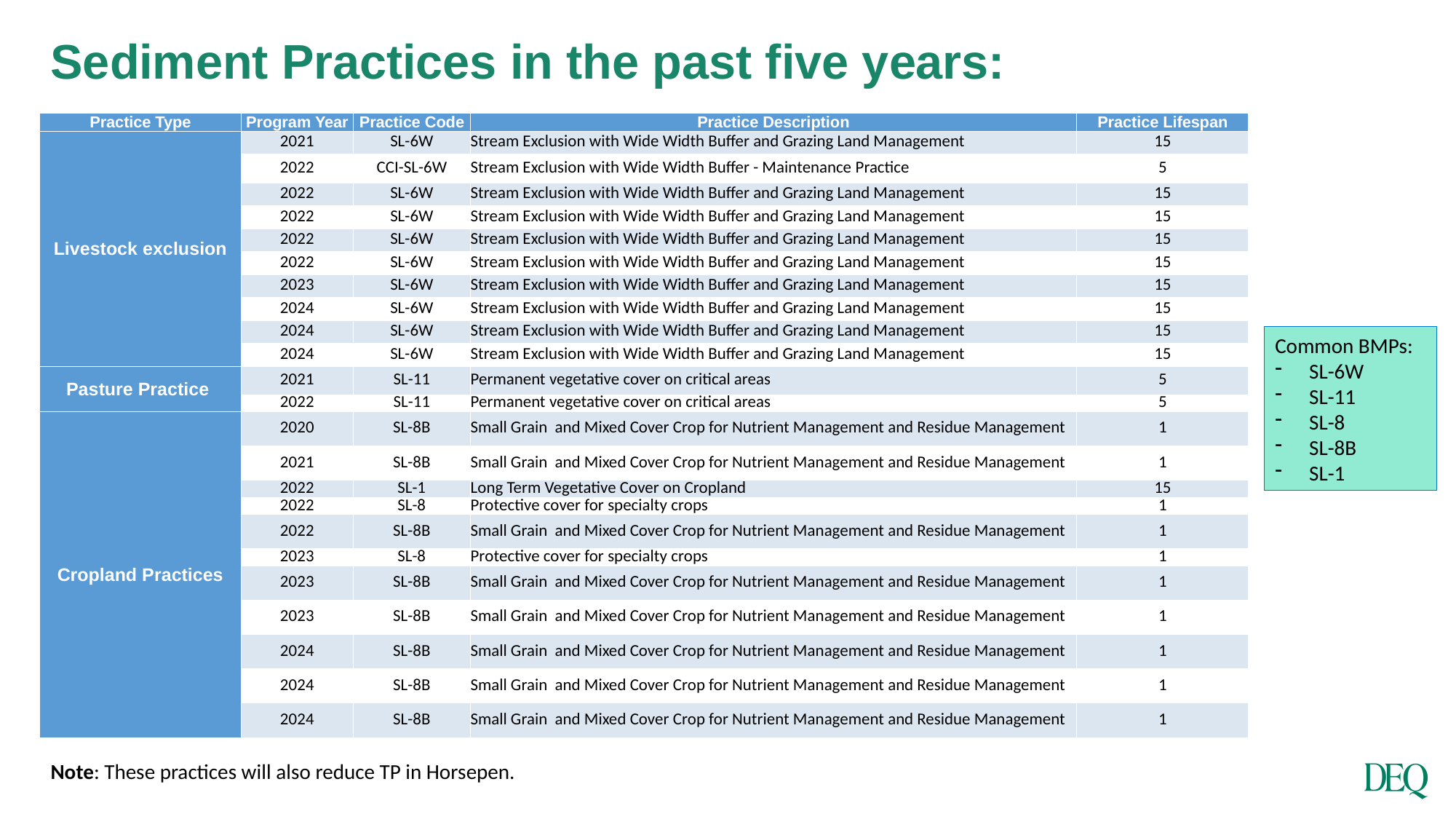

# Sediment Practices in the past five years:
| Practice Type | Program Year | Practice Code | Practice Description | Practice Lifespan |
| --- | --- | --- | --- | --- |
| Livestock exclusion | 2021 | SL-6W | Stream Exclusion with Wide Width Buffer and Grazing Land Management | 15 |
|  | 2022 | CCI-SL-6W | Stream Exclusion with Wide Width Buffer - Maintenance Practice | 5 |
|  | 2022 | SL-6W | Stream Exclusion with Wide Width Buffer and Grazing Land Management | 15 |
|  | 2022 | SL-6W | Stream Exclusion with Wide Width Buffer and Grazing Land Management | 15 |
|  | 2022 | SL-6W | Stream Exclusion with Wide Width Buffer and Grazing Land Management | 15 |
|  | 2022 | SL-6W | Stream Exclusion with Wide Width Buffer and Grazing Land Management | 15 |
|  | 2023 | SL-6W | Stream Exclusion with Wide Width Buffer and Grazing Land Management | 15 |
|  | 2024 | SL-6W | Stream Exclusion with Wide Width Buffer and Grazing Land Management | 15 |
|  | 2024 | SL-6W | Stream Exclusion with Wide Width Buffer and Grazing Land Management | 15 |
|  | 2024 | SL-6W | Stream Exclusion with Wide Width Buffer and Grazing Land Management | 15 |
| Pasture Practice | 2021 | SL-11 | Permanent vegetative cover on critical areas | 5 |
|  | 2022 | SL-11 | Permanent vegetative cover on critical areas | 5 |
| Cropland Practices | 2020 | SL-8B | Small Grain and Mixed Cover Crop for Nutrient Management and Residue Management | 1 |
|  | 2021 | SL-8B | Small Grain and Mixed Cover Crop for Nutrient Management and Residue Management | 1 |
|  | 2022 | SL-1 | Long Term Vegetative Cover on Cropland | 15 |
|  | 2022 | SL-8 | Protective cover for specialty crops | 1 |
|  | 2022 | SL-8B | Small Grain and Mixed Cover Crop for Nutrient Management and Residue Management | 1 |
|  | 2023 | SL-8 | Protective cover for specialty crops | 1 |
|  | 2023 | SL-8B | Small Grain and Mixed Cover Crop for Nutrient Management and Residue Management | 1 |
|  | 2023 | SL-8B | Small Grain and Mixed Cover Crop for Nutrient Management and Residue Management | 1 |
|  | 2024 | SL-8B | Small Grain and Mixed Cover Crop for Nutrient Management and Residue Management | 1 |
|  | 2024 | SL-8B | Small Grain and Mixed Cover Crop for Nutrient Management and Residue Management | 1 |
|  | 2024 | SL-8B | Small Grain and Mixed Cover Crop for Nutrient Management and Residue Management | 1 |
Common BMPs:
SL-6W
SL-11
SL-8
SL-8B
SL-1
Note: These practices will also reduce TP in Horsepen.